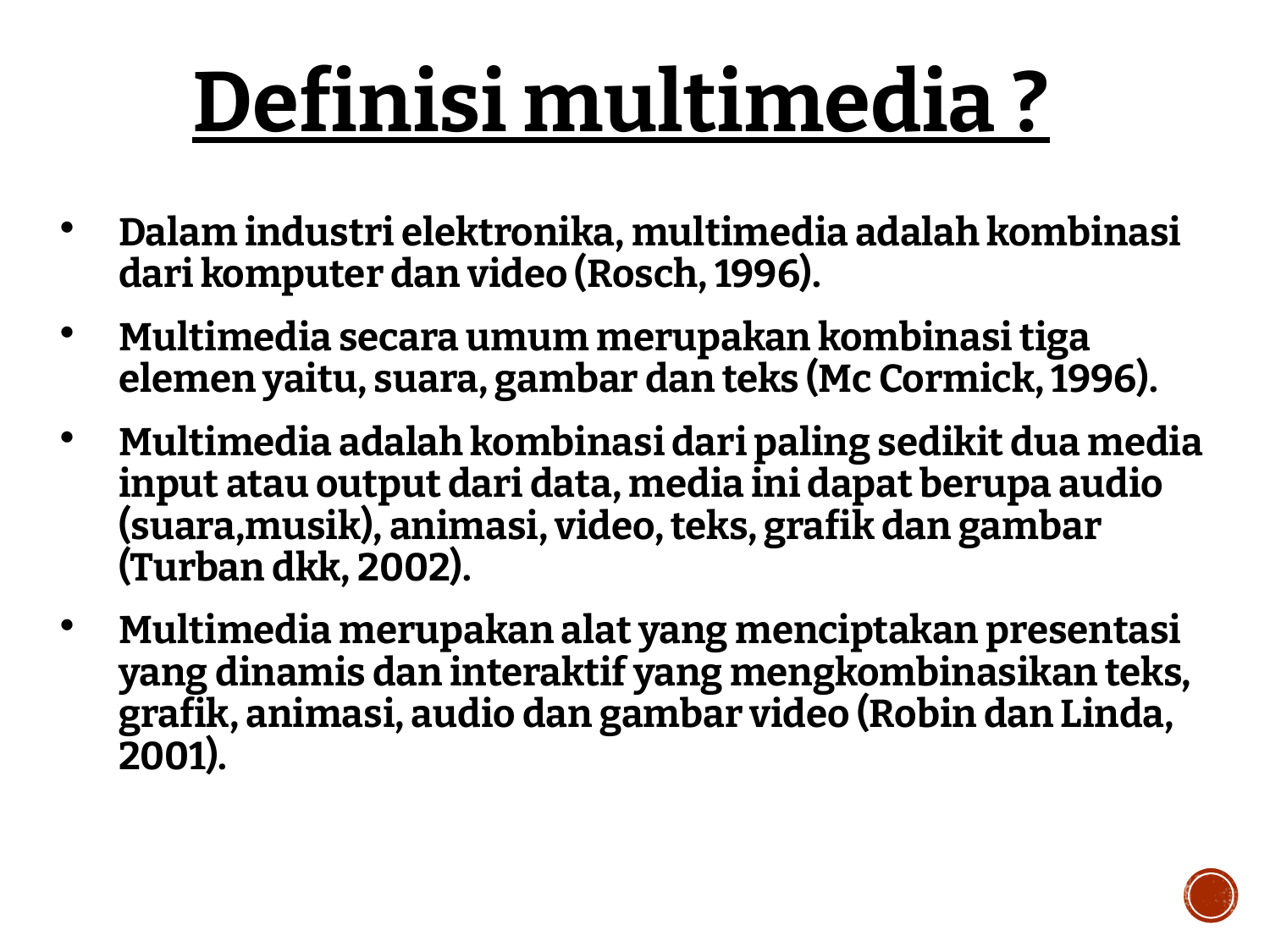

Definisi multimedia ?
Dalam industri elektronika, multimedia adalah kombinasi dari komputer dan video (Rosch, 1996).
Multimedia secara umum merupakan kombinasi tiga elemen yaitu, suara, gambar dan teks (Mc Cormick, 1996).
Multimedia adalah kombinasi dari paling sedikit dua media input atau output dari data, media ini dapat berupa audio (suara,musik), animasi, video, teks, grafik dan gambar (Turban dkk, 2002).
Multimedia merupakan alat yang menciptakan presentasi yang dinamis dan interaktif yang mengkombinasikan teks, grafik, animasi, audio dan gambar video (Robin dan Linda, 2001).